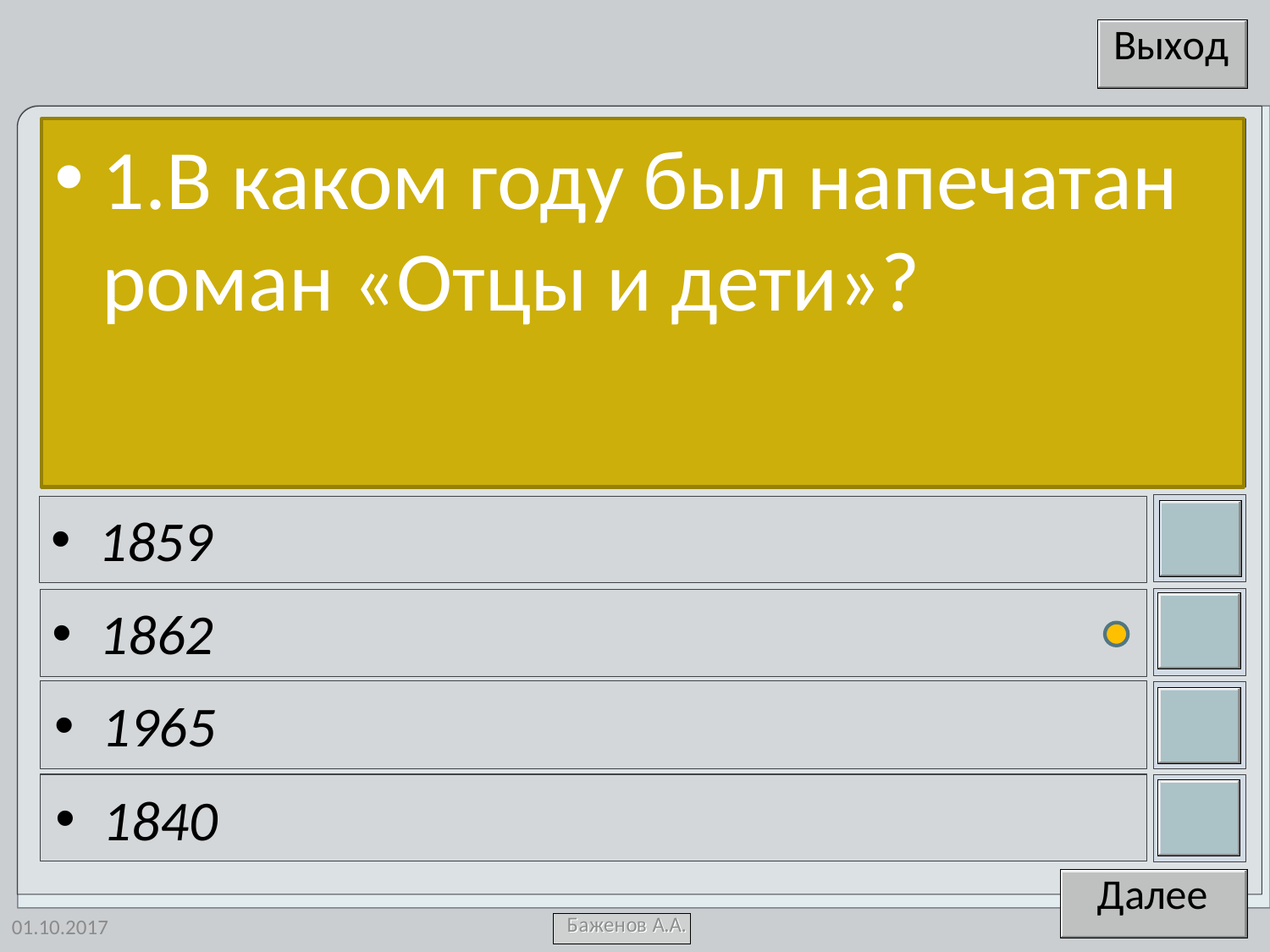

1.В каком году был напечатан роман «Отцы и дети»?

1859
1862
1965
1840
01.10.2017